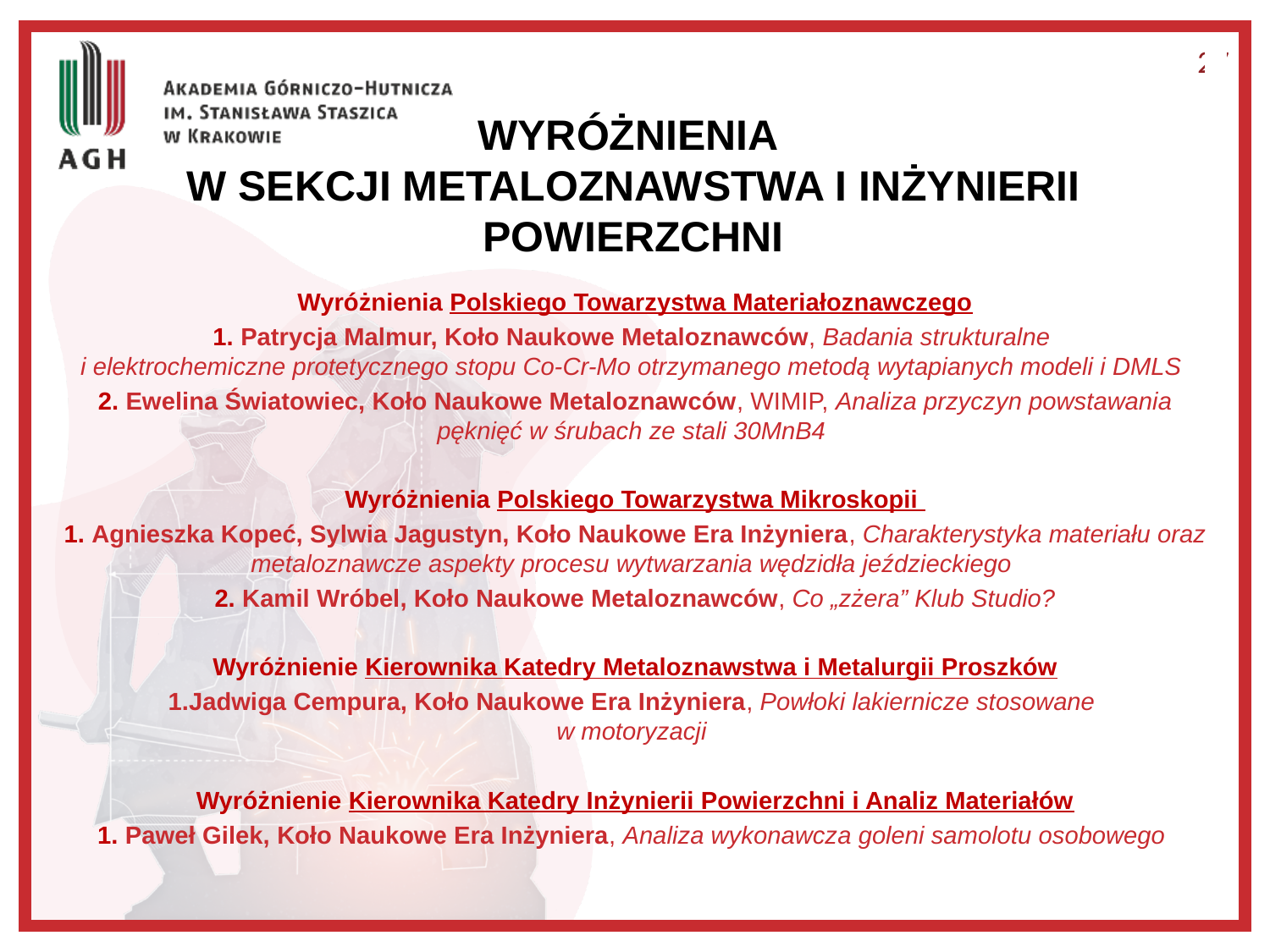

27

WYRÓŻNIENIA
w Sekcji Metaloznawstwa i Inżynierii Powierzchni

Wyróżnienia Polskiego Towarzystwa Materiałoznawczego
1. Patrycja Malmur, Koło Naukowe Metaloznawców, Badania strukturalne
i elektrochemiczne protetycznego stopu Co-Cr-Mo otrzymanego metodą wytapianych modeli i DMLS
2. Ewelina Światowiec, Koło Naukowe Metaloznawców, WIMIP, Analiza przyczyn powstawania pęknięć w śrubach ze stali 30MnB4

Wyróżnienia Polskiego Towarzystwa Mikroskopii
1. Agnieszka Kopeć, Sylwia Jagustyn, Koło Naukowe Era Inżyniera, Charakterystyka materiału oraz metaloznawcze aspekty procesu wytwarzania wędzidła jeździeckiego
2. Kamil Wróbel, Koło Naukowe Metaloznawców, Co „zżera” Klub Studio?

Wyróżnienie Kierownika Katedry Metaloznawstwa i Metalurgii Proszków
Jadwiga Cempura, Koło Naukowe Era Inżyniera, Powłoki lakiernicze stosowane
w motoryzacji

Wyróżnienie Kierownika Katedry Inżynierii Powierzchni i Analiz Materiałów
1. Paweł Gilek, Koło Naukowe Era Inżyniera, Analiza wykonawcza goleni samolotu osobowego